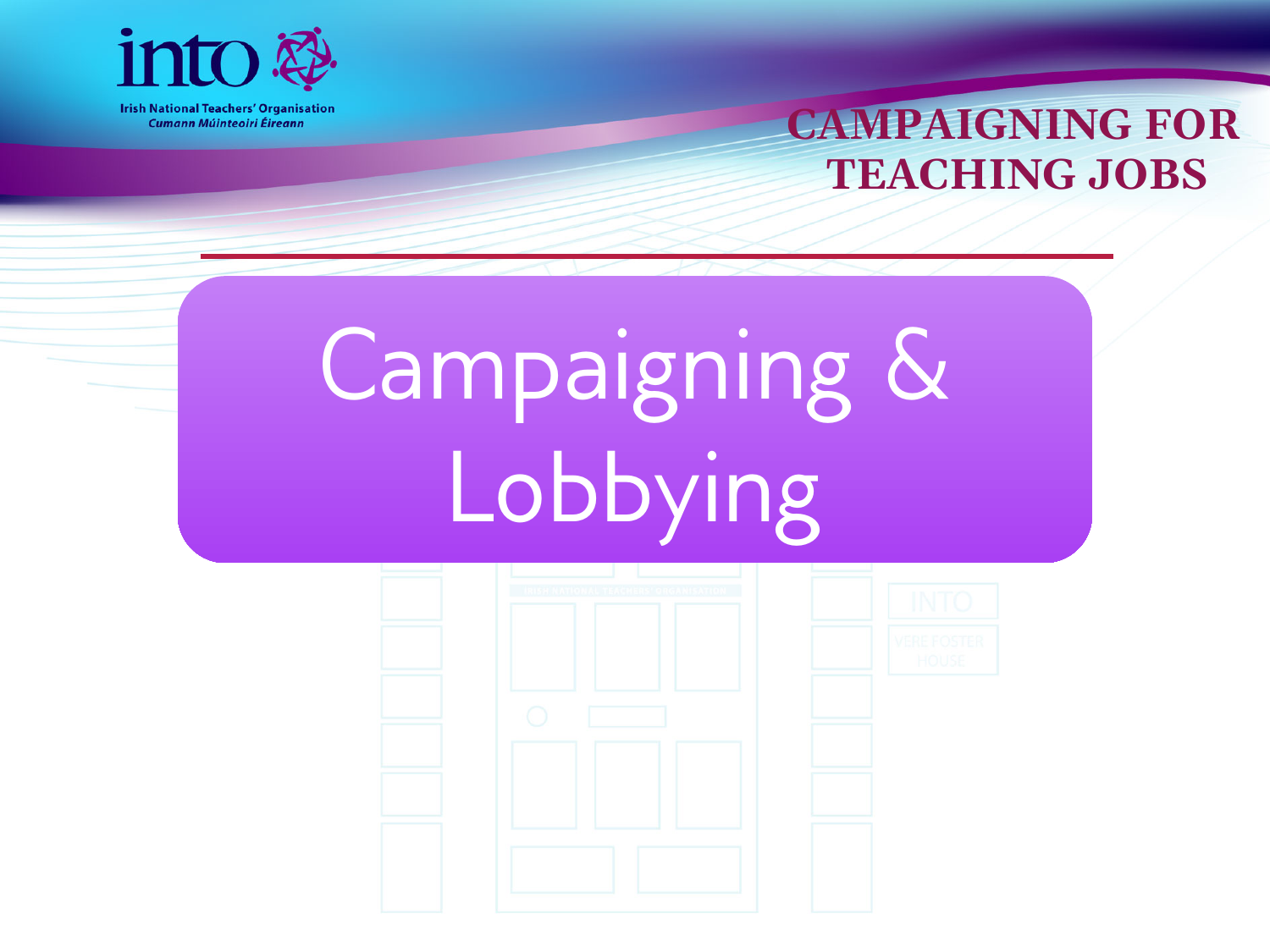

# Campaigning for Teaching jobs
Campaigning & Lobbying